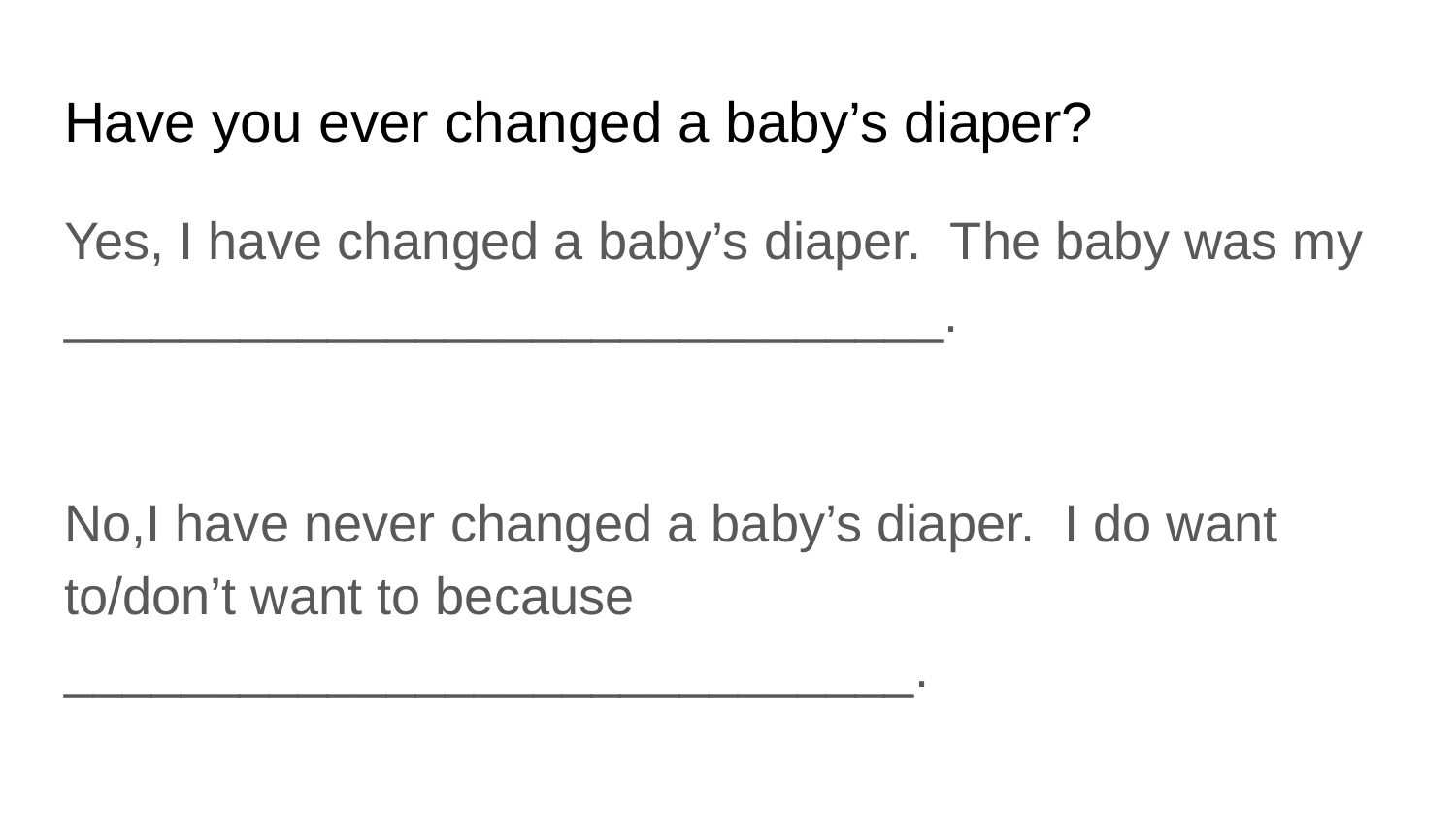

# Have you ever changed a baby’s diaper?
Yes, I have changed a baby’s diaper.  The baby was my ______________________________.

No,I have never changed a baby’s diaper.  I do want to/don’t want to because _____________________________.